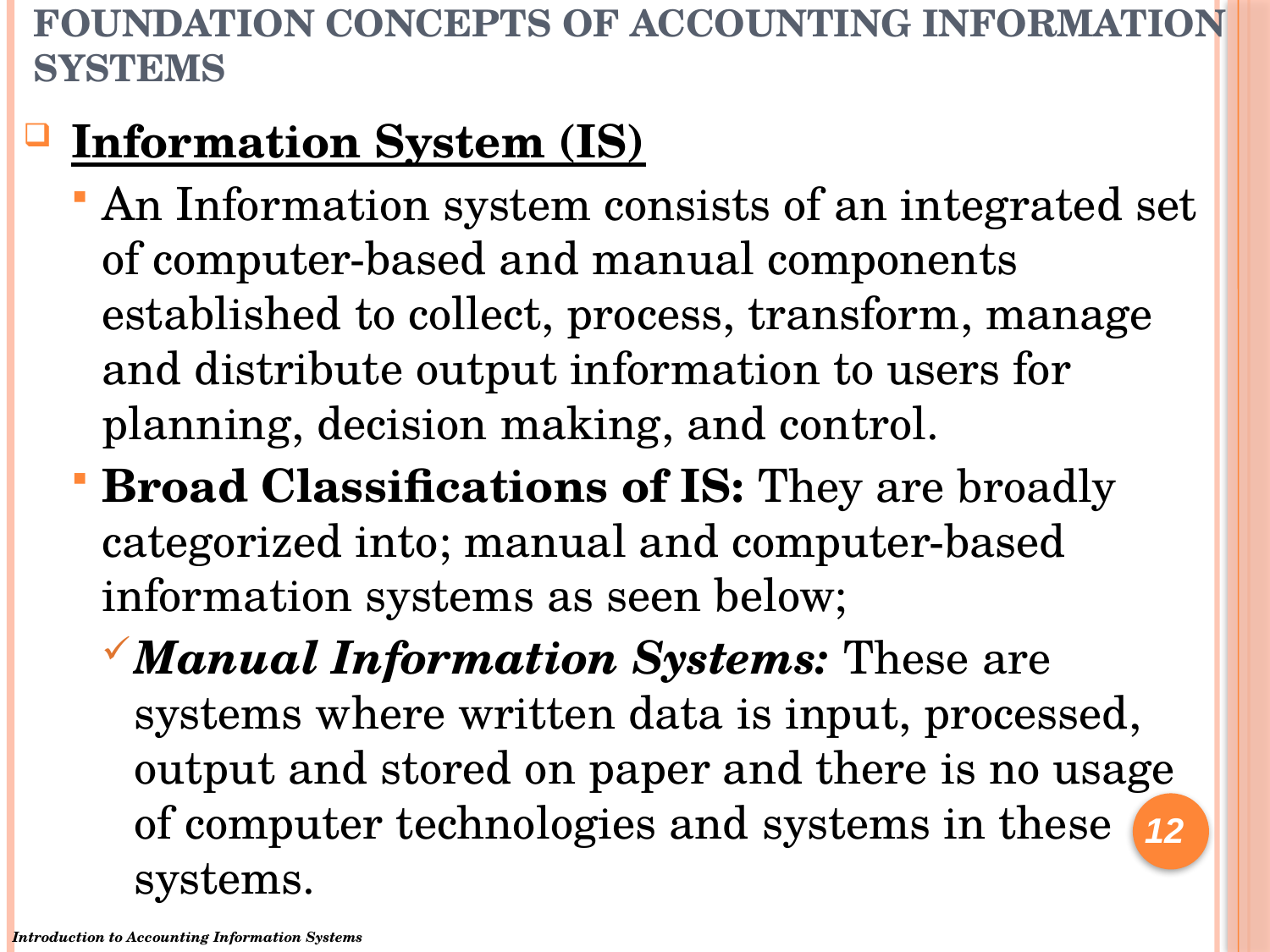

# Foundation Concepts of Accounting Information Systems
Information System (IS)
An Information system consists of an integrated set of computer-based and manual components established to collect, process, transform, manage and distribute output information to users for planning, decision making, and control.
Broad Classifications of IS: They are broadly categorized into; manual and computer-based information systems as seen below;
Manual Information Systems: These are systems where written data is input, processed, output and stored on paper and there is no usage of computer technologies and systems in these systems.
12
Introduction to Accounting Information Systems